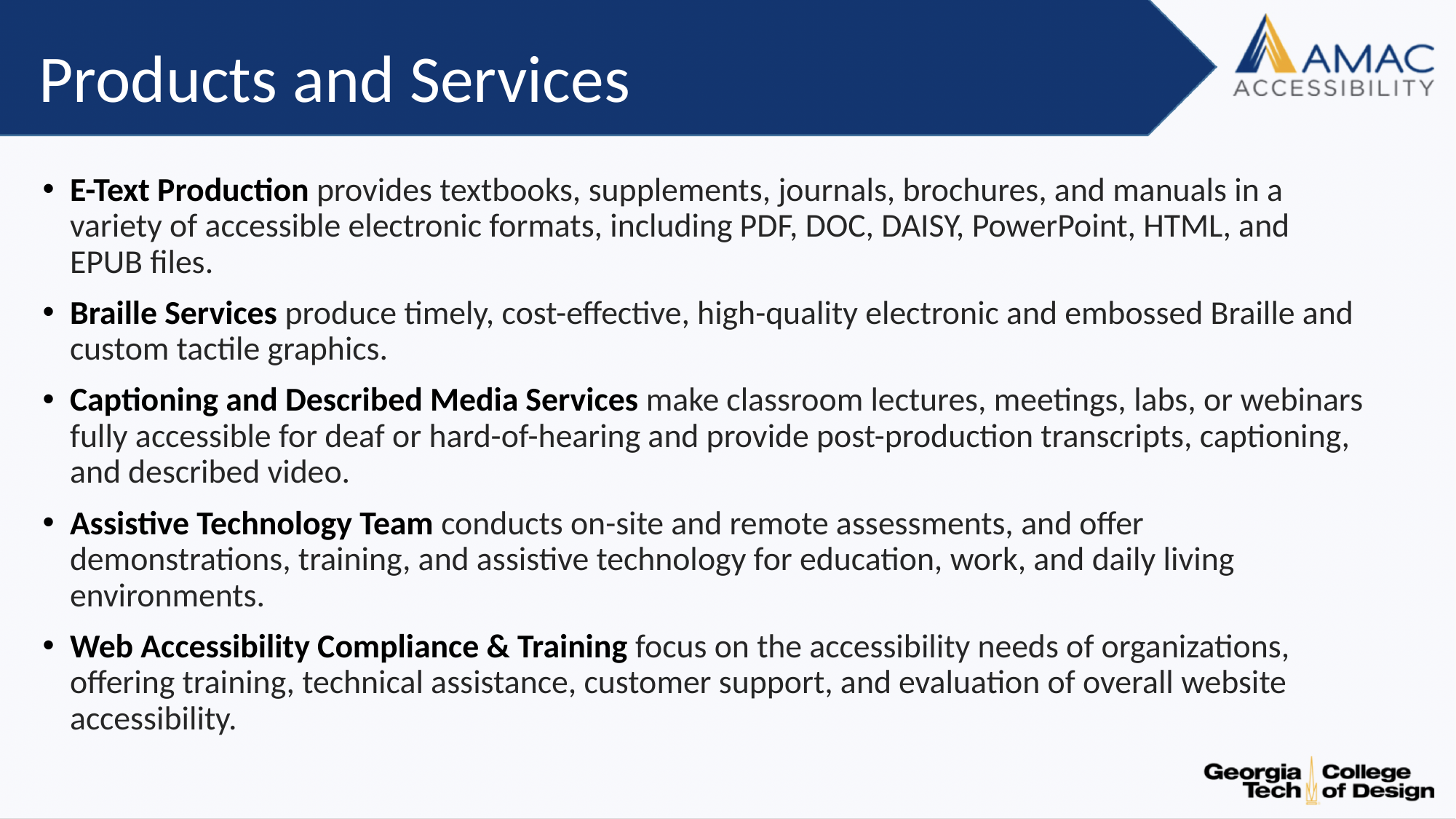

# Products and Services
E-Text Production provides textbooks, supplements, journals, brochures, and manuals in a variety of accessible electronic formats, including PDF, DOC, DAISY, PowerPoint, HTML, and EPUB files.
Braille Services produce timely, cost-effective, high-quality electronic and embossed Braille and custom tactile graphics.
Captioning and Described Media Services make classroom lectures, meetings, labs, or webinars fully accessible for deaf or hard-of-hearing and provide post-production transcripts, captioning, and described video.
Assistive Technology Team conducts on-site and remote assessments, and offer demonstrations, training, and assistive technology for education, work, and daily living environments.
Web Accessibility Compliance & Training focus on the accessibility needs of organizations, offering training, technical assistance, customer support, and evaluation of overall website accessibility.